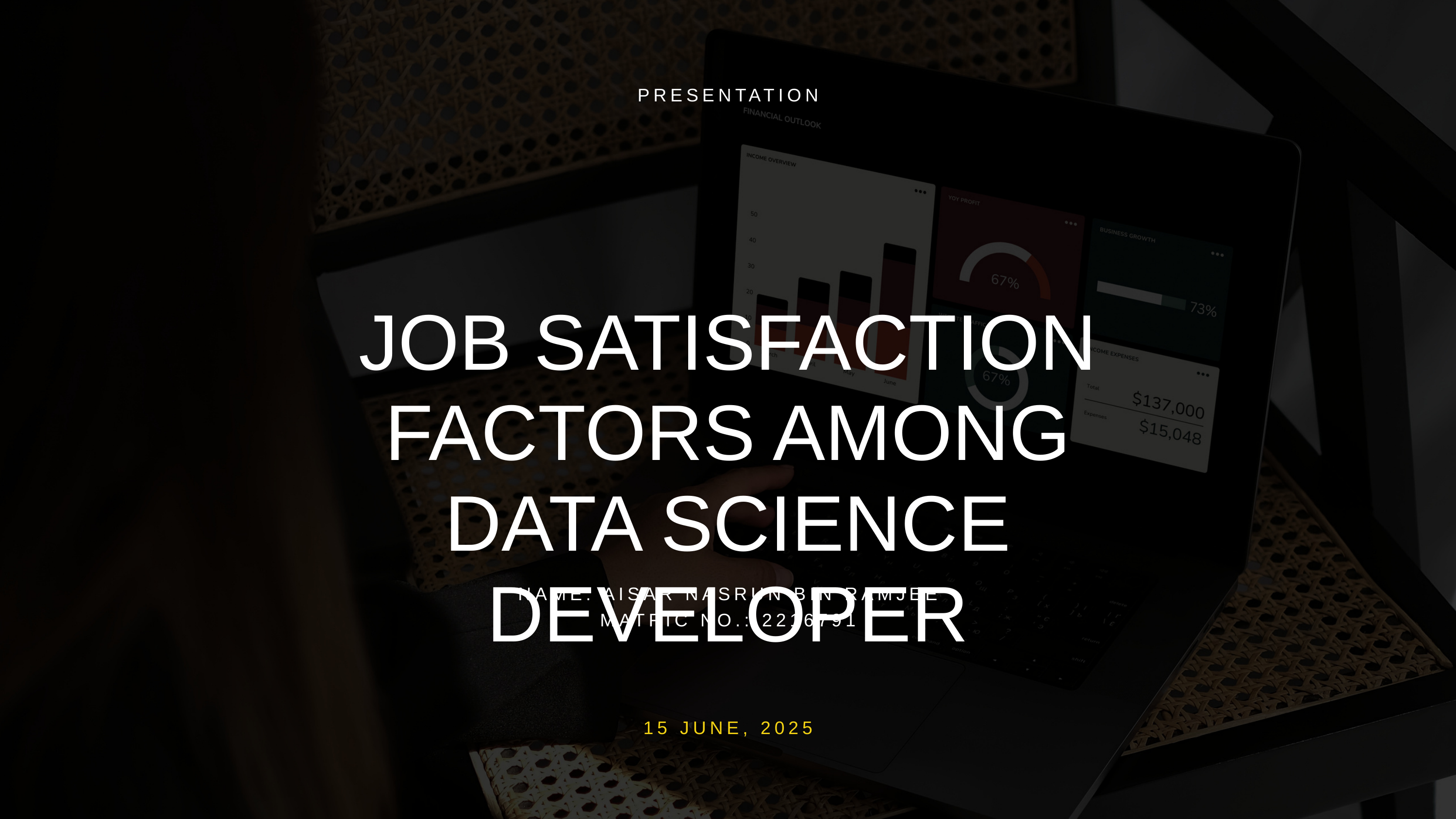

PRESENTATION
JOB SATISFACTION FACTORS AMONG DATA SCIENCE DEVELOPER
NAME: AISAR NASRUN BIN RAMJEE
MATRIC NO.: 2216791
15 JUNE, 2025